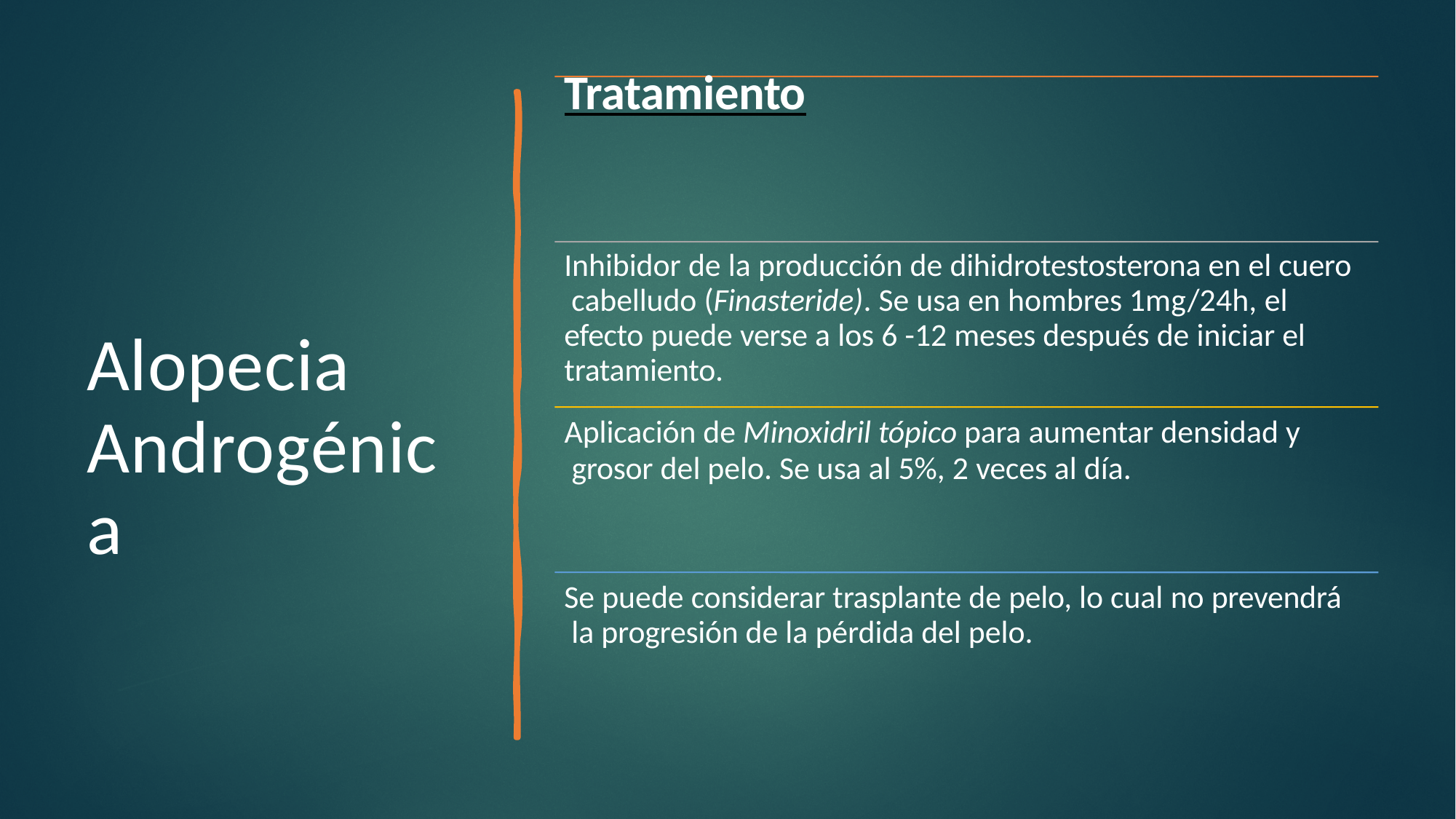

# Tratamiento

Inhibidor de la producción de dihidrotestosterona en el cuero  cabelludo (Finasteride). Se usa en hombres 1mg/24h, el  efecto puede verse a los 6 -12 meses después de iniciar el  tratamiento.
Alopecia  Androgénica

Aplicación de Minoxidril tópico para aumentar densidad y  grosor del pelo. Se usa al 5%, 2 veces al día.

Se puede considerar trasplante de pelo, lo cual no prevendrá  la progresión de la pérdida del pelo.